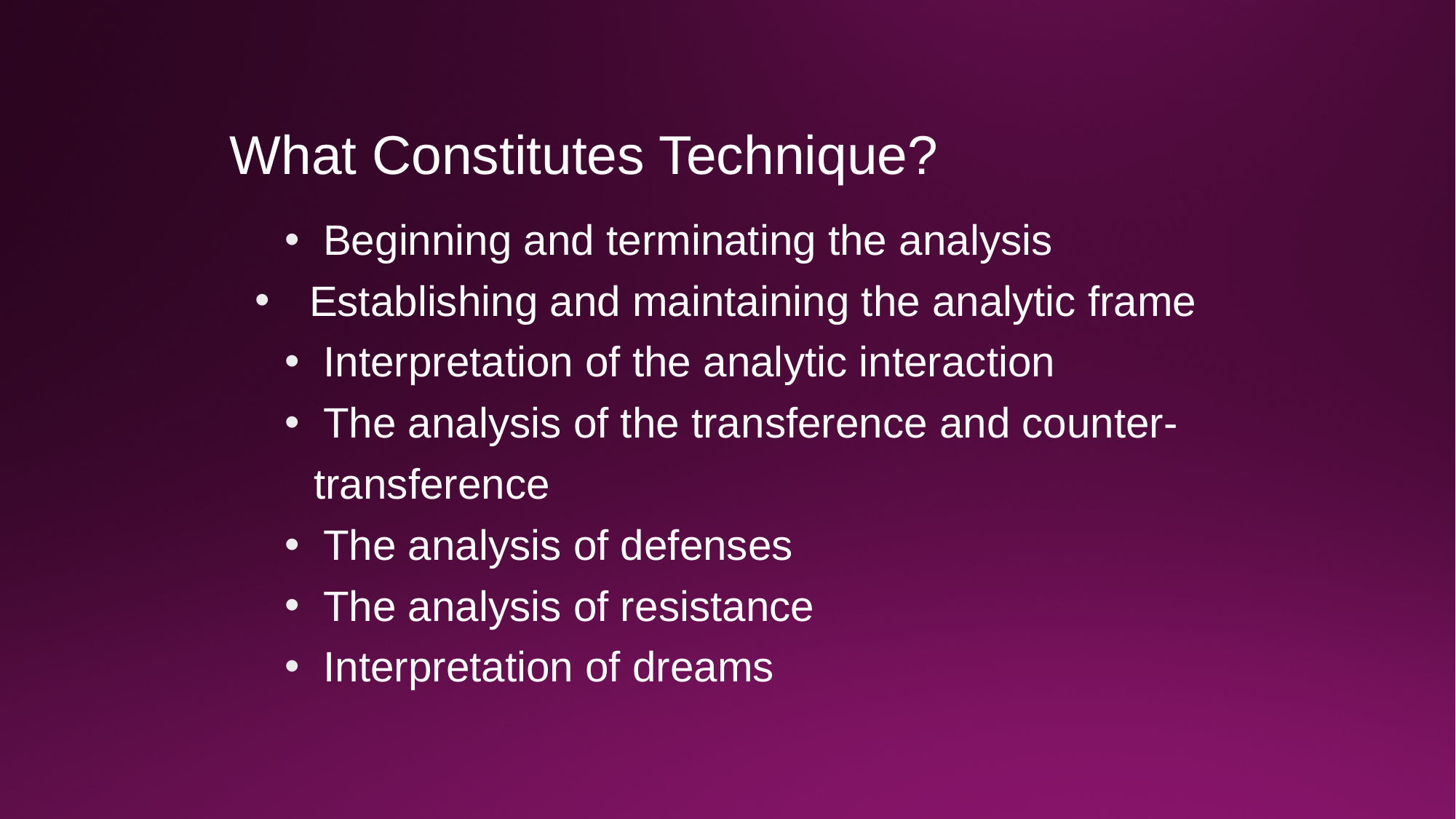

# What Constitutes Technique?
  Beginning and terminating the analysis
Establishing and maintaining the analytic frame
  Interpretation of the analytic interaction
  The analysis of the transference and counter-
     transference
  The analysis of defenses
  The analysis of resistance
  Interpretation of dreams